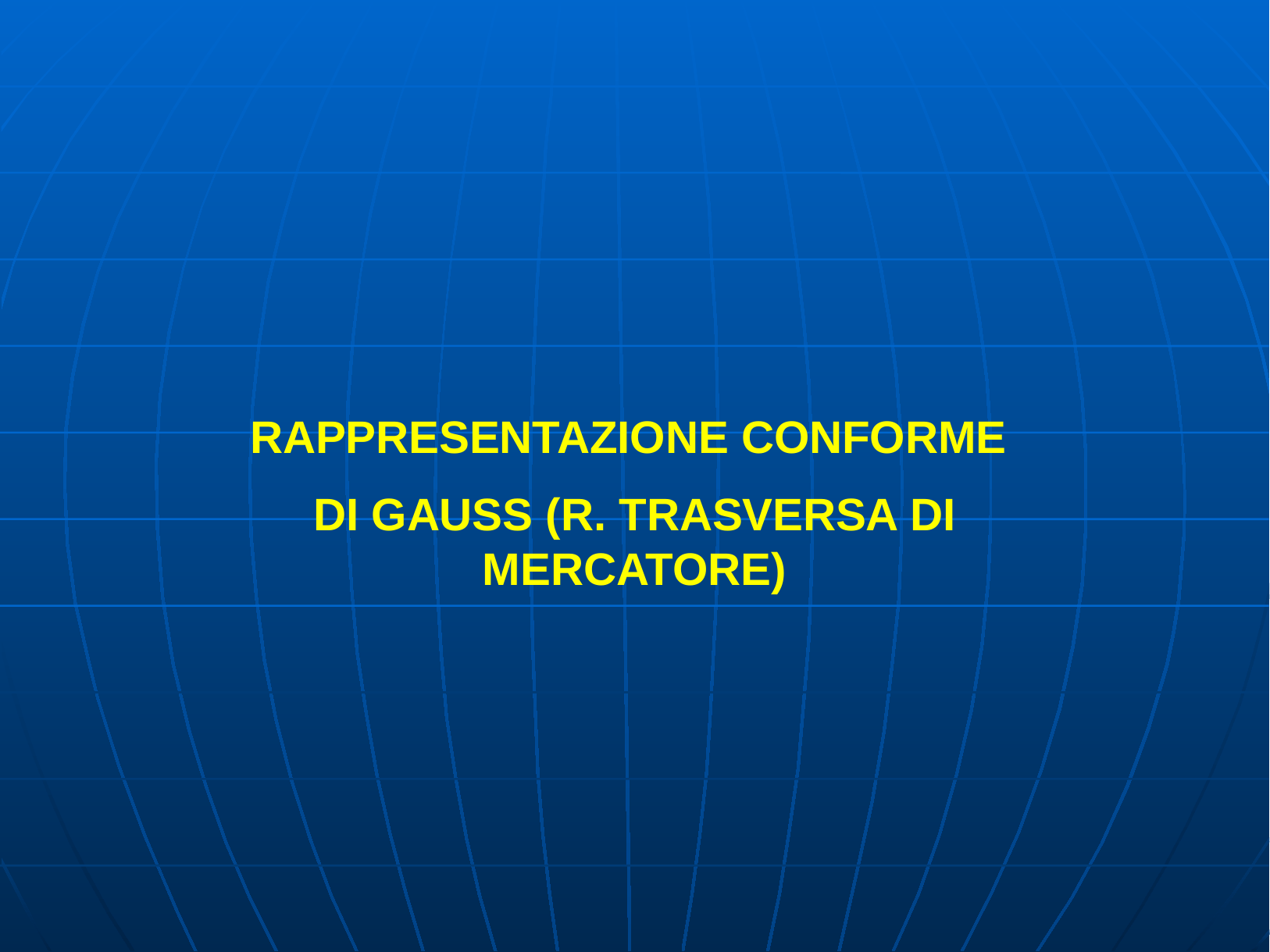

RAPPRESENTAZIONE CONFORME
DI GAUSS (R. TRASVERSA DI MERCATORE)